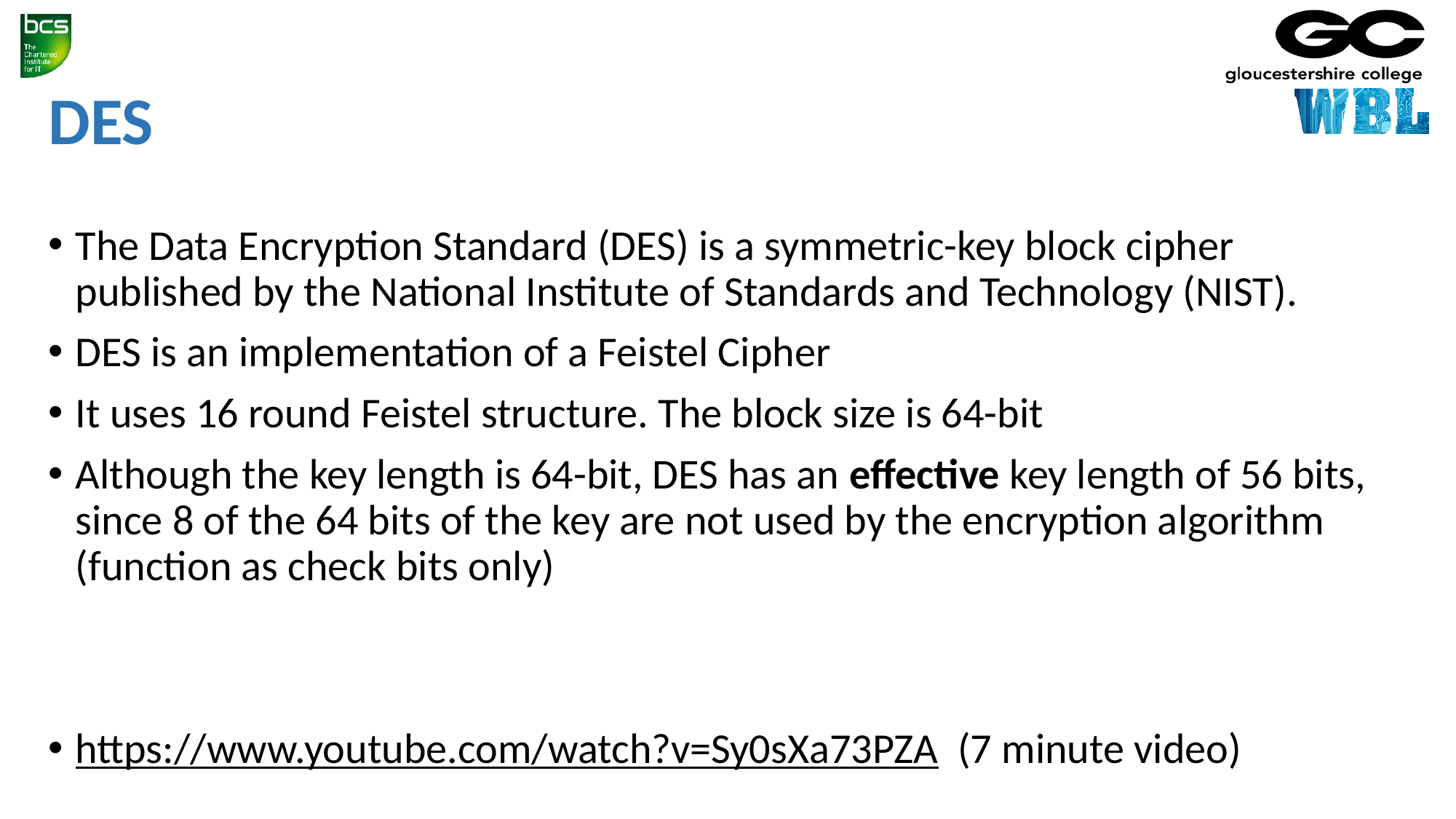

# DES
The Data Encryption Standard (DES) is a symmetric-key block cipher published by the National Institute of Standards and Technology (NIST).
DES is an implementation of a Feistel Cipher
It uses 16 round Feistel structure. The block size is 64-bit
Although the key length is 64-bit, DES has an effective key length of 56 bits, since 8 of the 64 bits of the key are not used by the encryption algorithm (function as check bits only)

https://www.youtube.com/watch?v=Sy0sXa73PZA  (7 minute video)